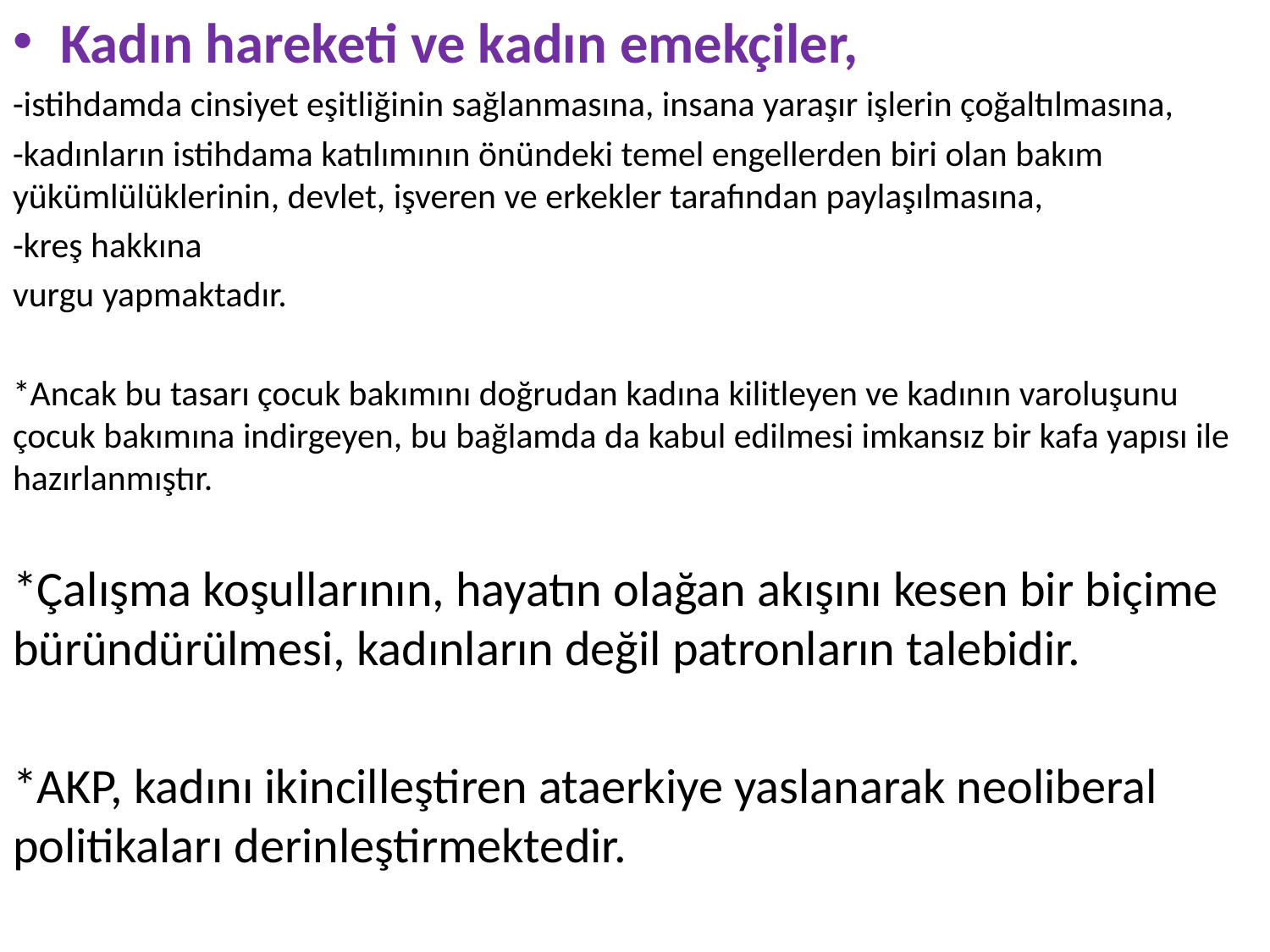

Kadın hareketi ve kadın emekçiler,
-istihdamda cinsiyet eşitliğinin sağlanmasına, insana yaraşır işlerin çoğaltılmasına,
-kadınların istihdama katılımının önündeki temel engellerden biri olan bakım yükümlülüklerinin, devlet, işveren ve erkekler tarafından paylaşılmasına,
-kreş hakkına
vurgu yapmaktadır.

*Ancak bu tasarı çocuk bakımını doğrudan kadına kilitleyen ve kadının varoluşunu çocuk bakımına indirgeyen, bu bağlamda da kabul edilmesi imkansız bir kafa yapısı ile hazırlanmıştır.

*Çalışma koşullarının, hayatın olağan akışını kesen bir biçime büründürülmesi, kadınların değil patronların talebidir.

*AKP, kadını ikincilleştiren ataerkiye yaslanarak neoliberal politikaları derinleştirmektedir.